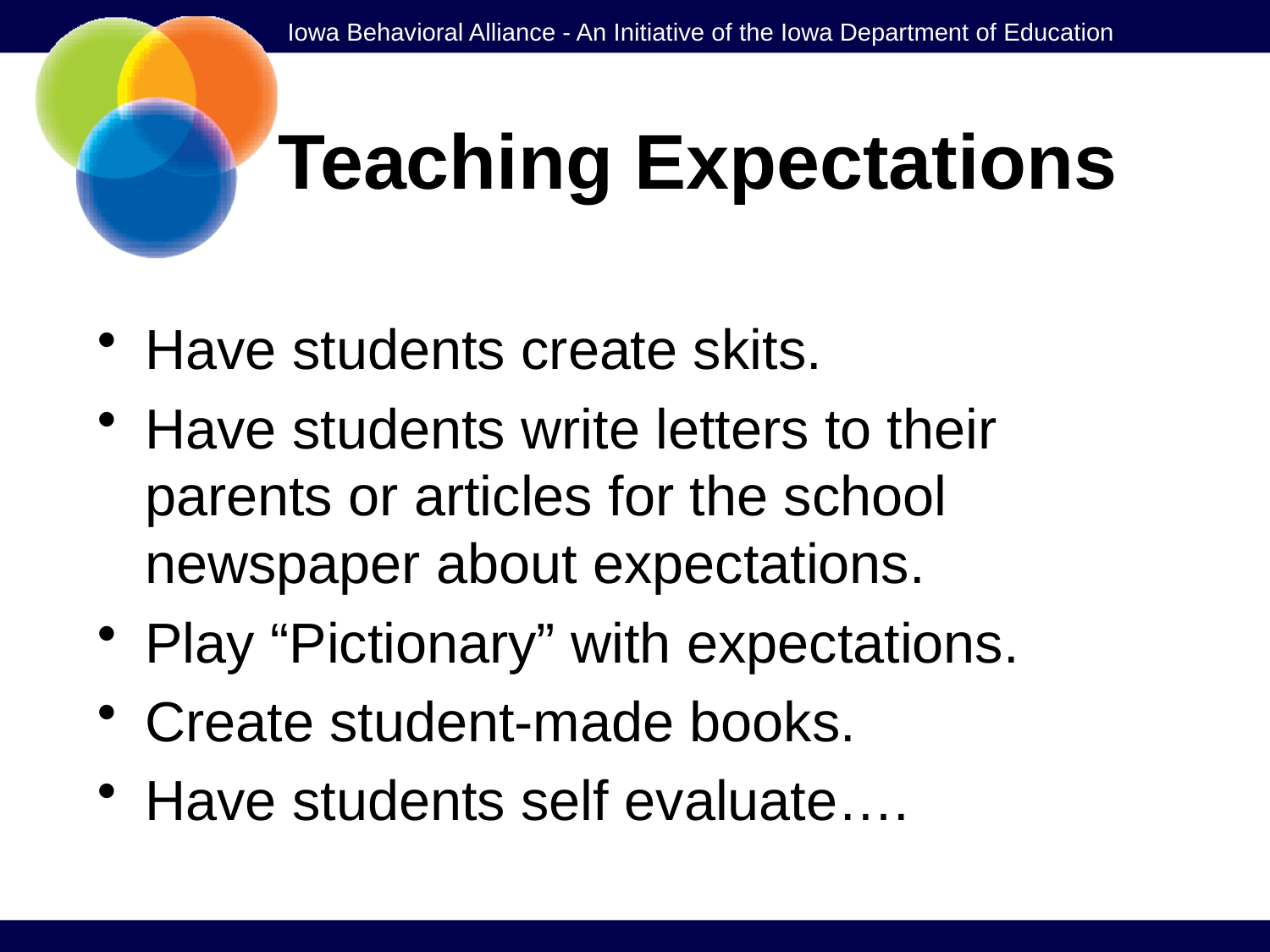

# Teaching Expectations
Have students create skits.
Have students write letters to their parents or articles for the school newspaper about expectations.
Play “Pictionary” with expectations.
Create student-made books.
Have students self evaluate….